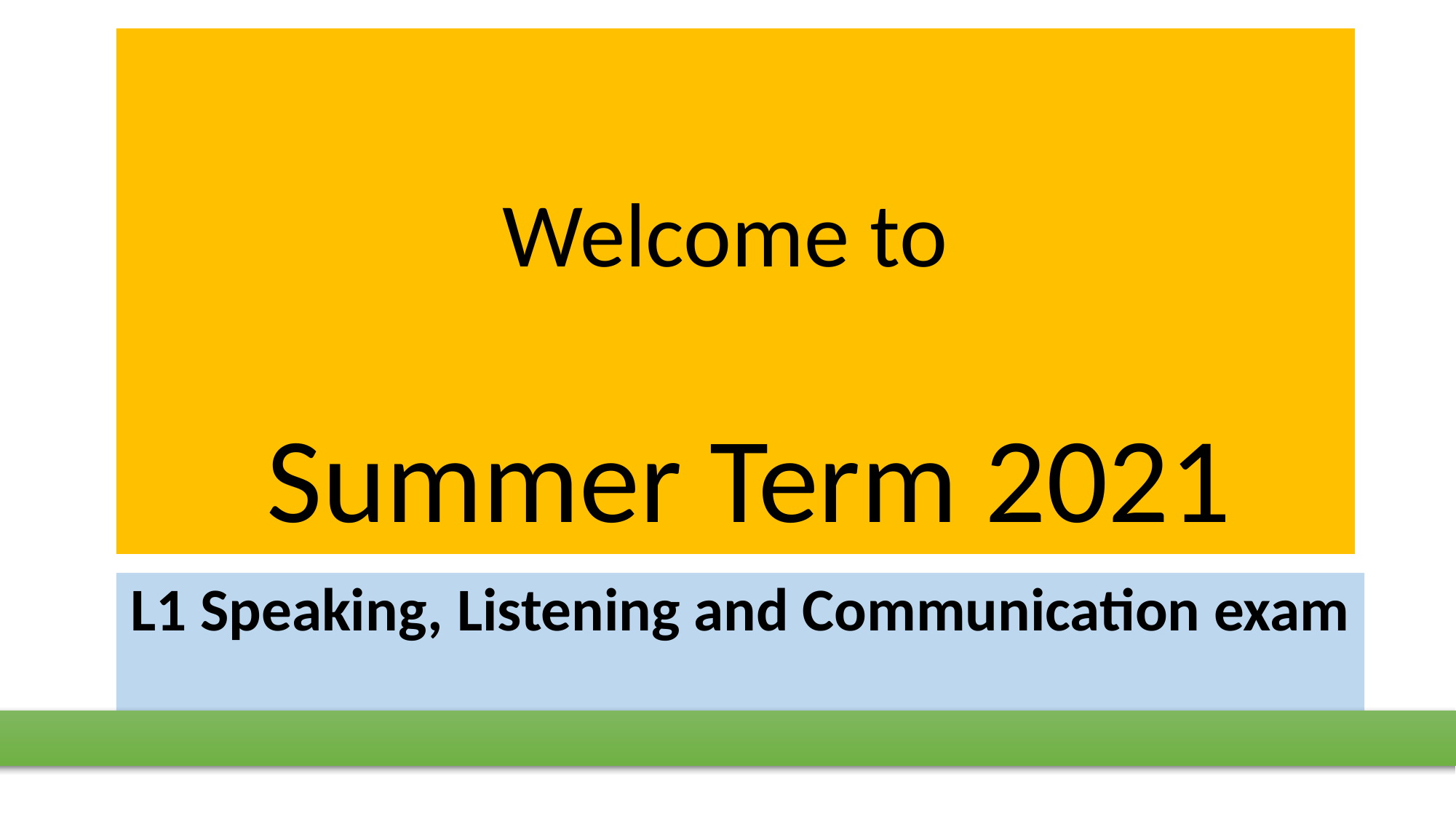

# Welcome to Summer Term 2021
L1 Speaking, Listening and Communication exam